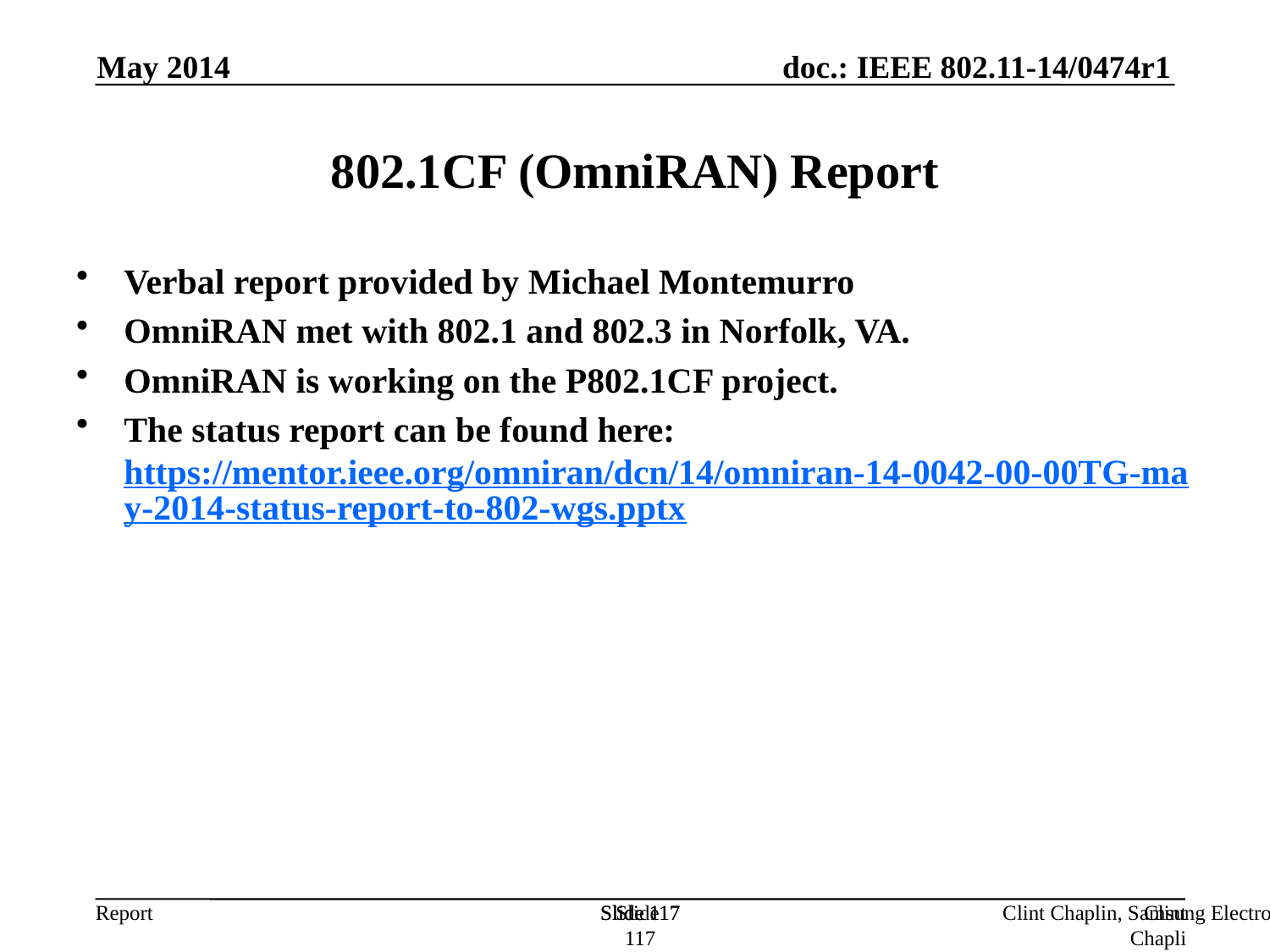

May 2014
802.1CF (OmniRAN) Report

Verbal report provided by Michael Montemurro
OmniRAN met with 802.1 and 802.3 in Norfolk, VA.
OmniRAN is working on the P802.1CF project.
The status report can be found here:
https://mentor.ieee.org/omniran/dcn/14/omniran-14-0042-00-00TG-may-2014-status-report-to-802-wgs.pptx

Slide 117
Slide 117
Slide 117
Clint Chaplin, Samsung Electronics
Clint Chaplin, Samsung Electronics